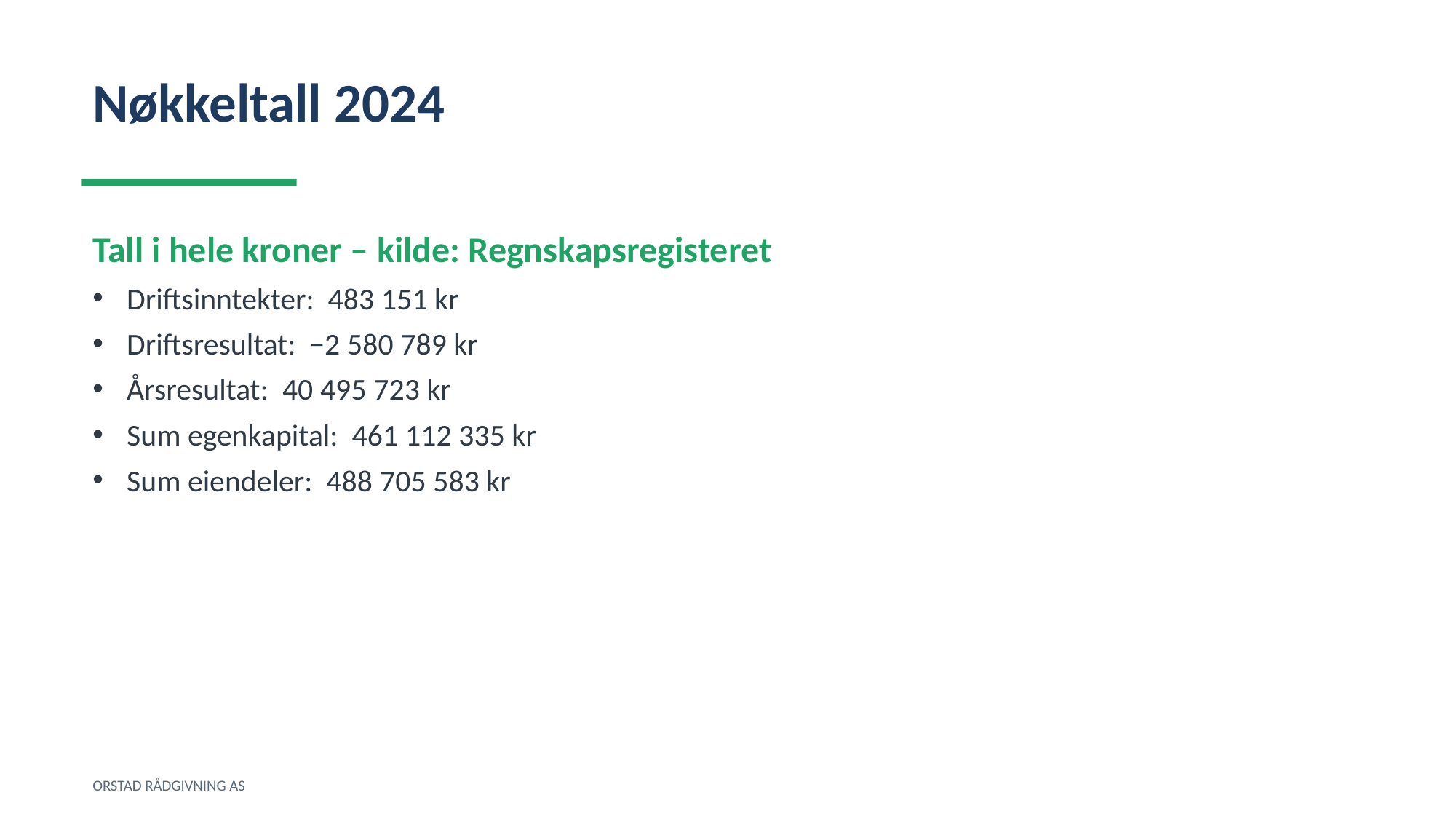

Nøkkeltall 2024

Tall i hele kroner – kilde: Regnskapsregisteret
Driftsinntekter:  483 151 kr
Driftsresultat:  −2 580 789 kr
Årsresultat:  40 495 723 kr
Sum egenkapital:  461 112 335 kr
Sum eiendeler:  488 705 583 kr
ORSTAD RÅDGIVNING AS